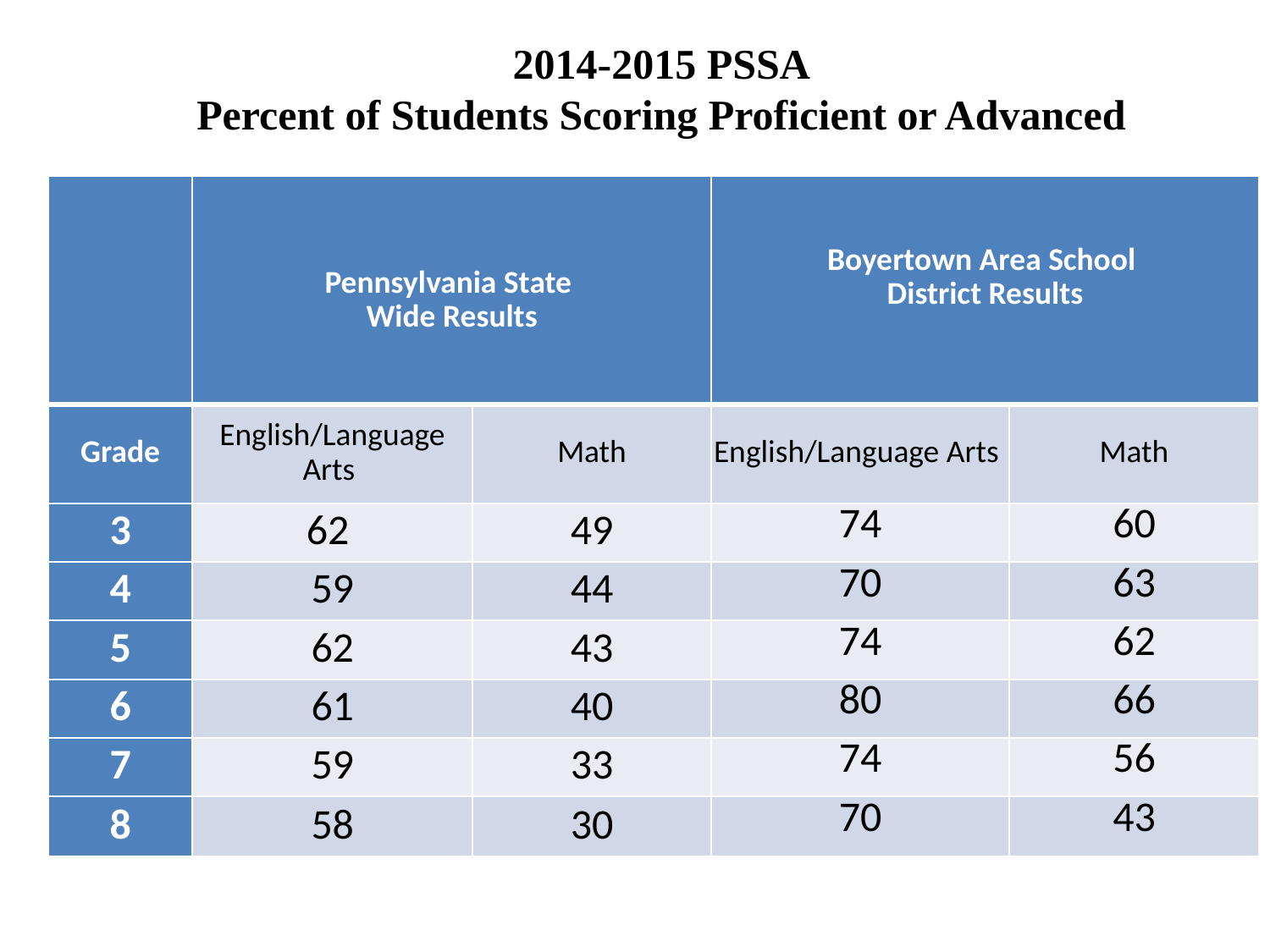

2014-2015 PSSA
Percent of Students Scoring Proficient or Advanced
|  | Pennsylvania State Wide Results |  | Boyertown Area School District Results |  |
| --- | --- | --- | --- | --- |
| Grade | English/Language Arts | Math | English/Language Arts | Math |
| 3 | 62 | 49 | 74 | 60 |
| 4 | 59 | 44 | 70 | 63 |
| 5 | 62 | 43 | 74 | 62 |
| 6 | 61 | 40 | 80 | 66 |
| 7 | 59 | 33 | 74 | 56 |
| 8 | 58 | 30 | 70 | 43 |